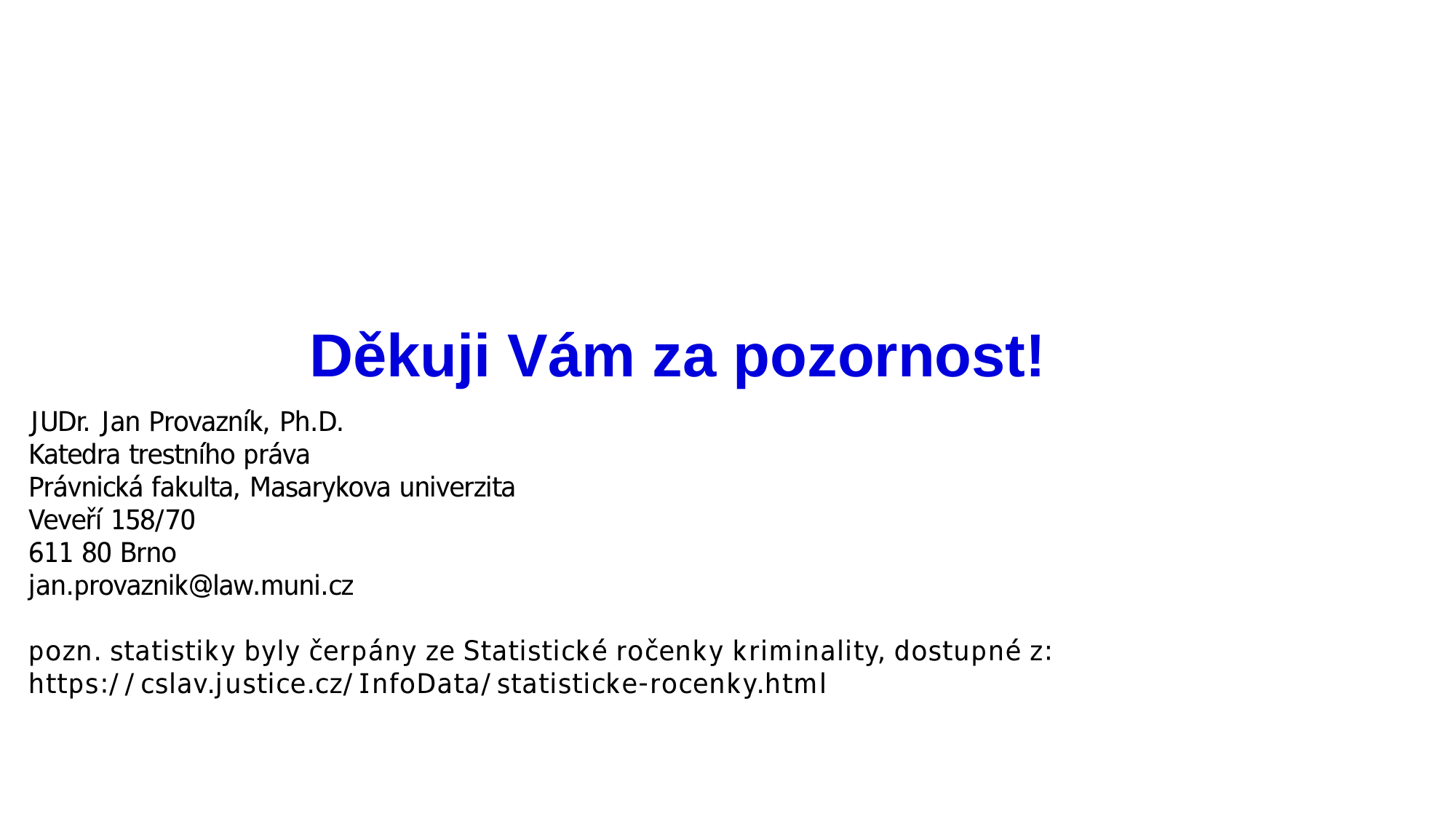

# Děkuji Vám za pozornost!
JUDr. Jan Provazník, Ph.D.
Katedra trestního práva
Právnická fakulta, Masarykova univerzita
Veveří 158/70
611 80 Brno
jan.provaznik@law.muni.cz

pozn. statistiky byly čerpány ze Statistické ročenky kriminality, dostupné z: https://cslav.justice.cz/InfoData/statisticke-rocenky.html